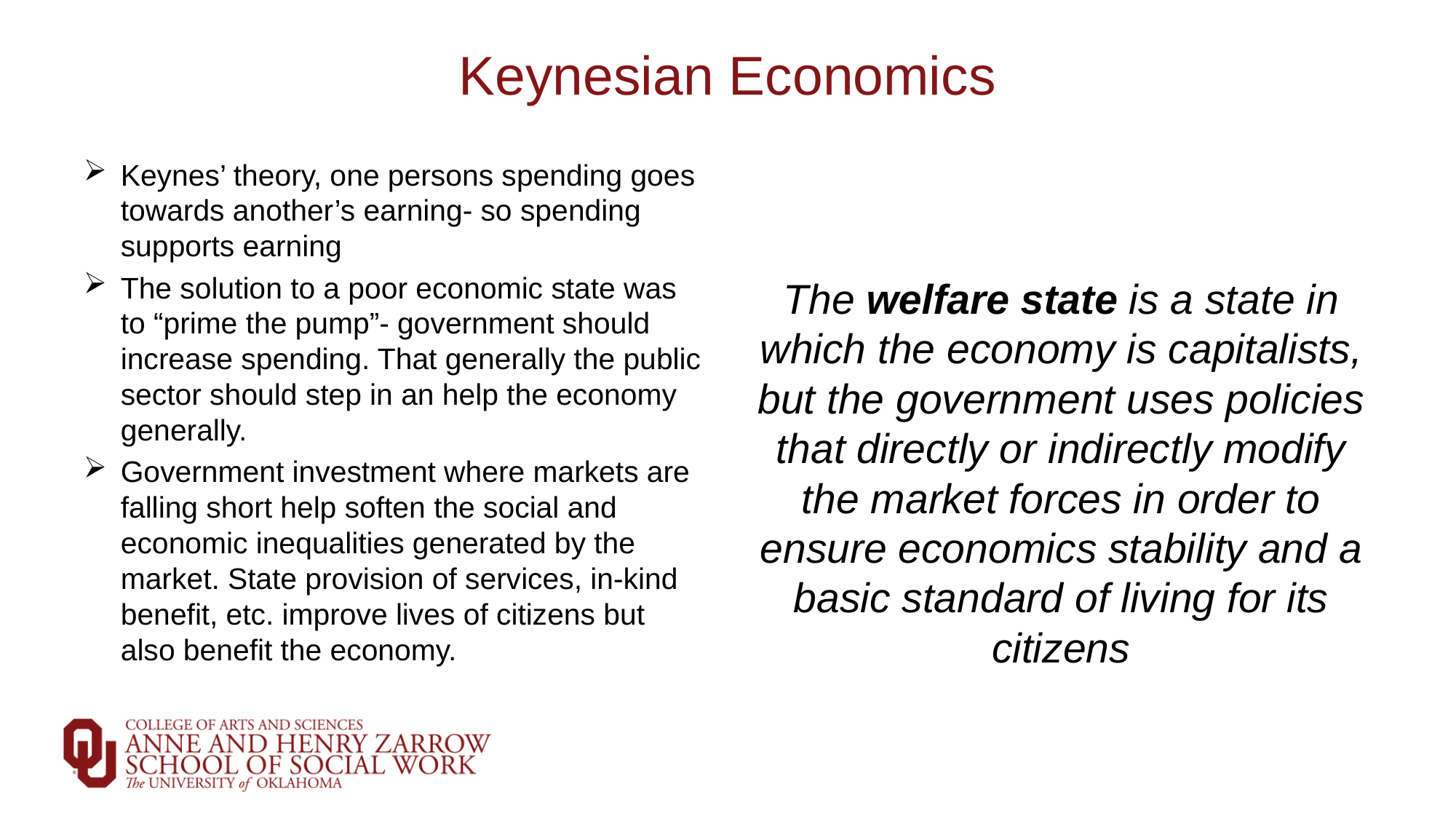

# Keynesian Economics
Keynes’ theory, one persons spending goes towards another’s earning- so spending supports earning
The solution to a poor economic state was to “prime the pump”- government should increase spending. That generally the public sector should step in an help the economy generally.
Government investment where markets are falling short help soften the social and economic inequalities generated by the market. State provision of services, in-kind benefit, etc. improve lives of citizens but also benefit the economy.

The welfare state is a state in which the economy is capitalists, but the government uses policies that directly or indirectly modify the market forces in order to ensure economics stability and a basic standard of living for its citizens